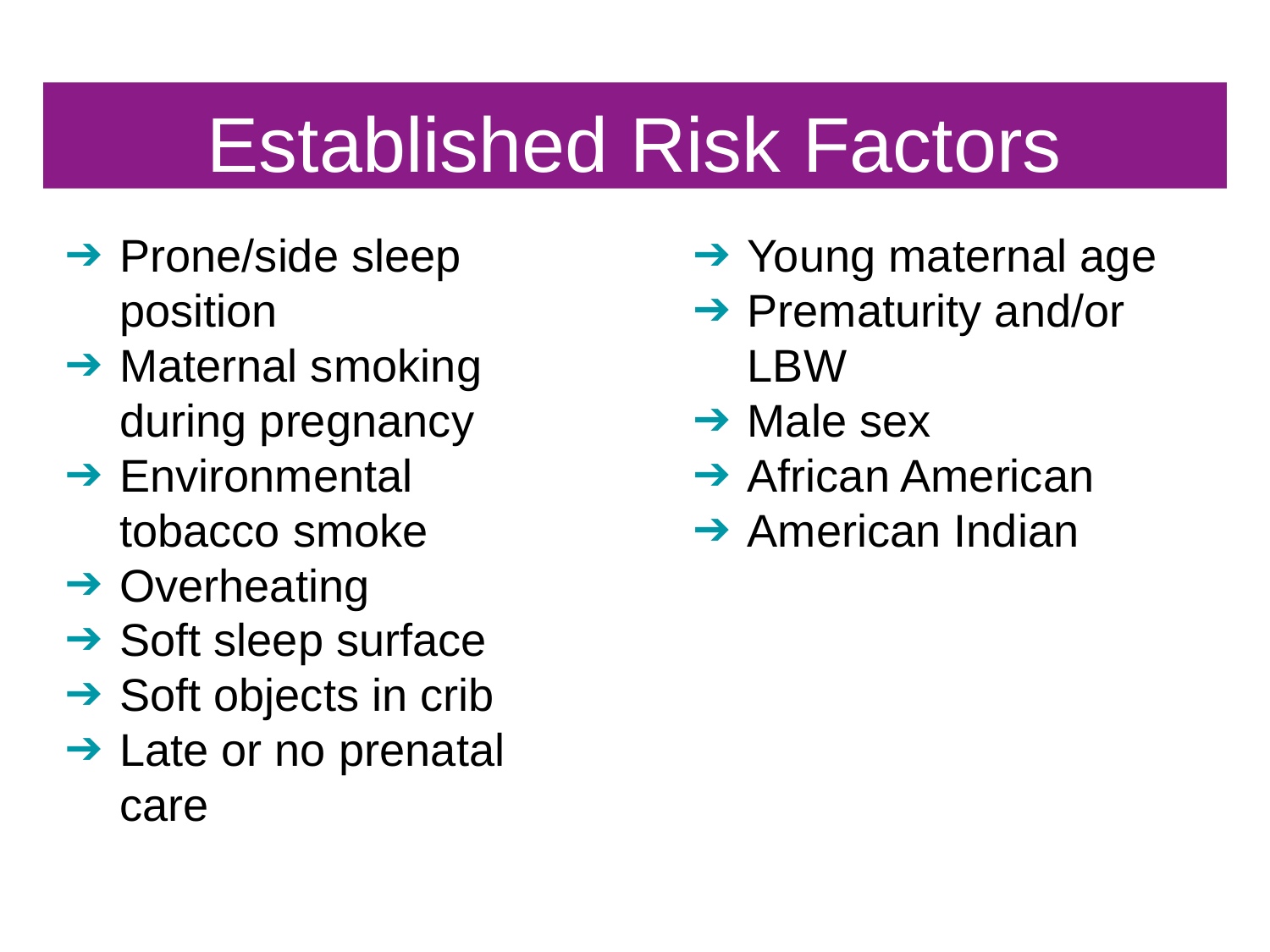

# Established Risk Factors

Prone/side sleep position
Maternal smoking during pregnancy
Environmental tobacco smoke
Overheating
Soft sleep surface
Soft objects in crib
Late or no prenatal care

Young maternal age
Prematurity and/or LBW
Male sex
African American
American Indian